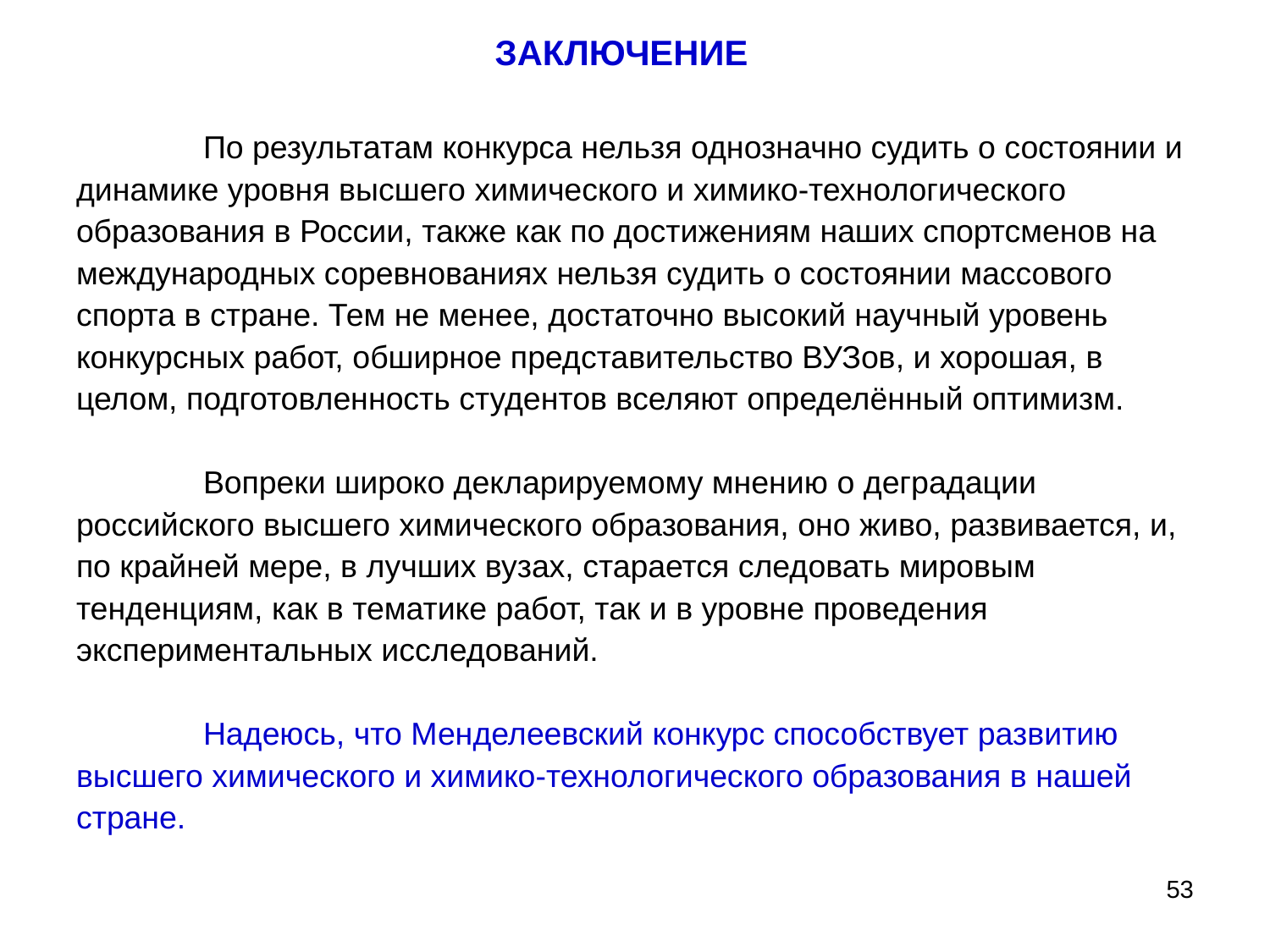

# ЗАКЛЮЧЕНИЕ По результатам конкурса нельзя однозначно судить о состоянии и динамике уровня высшего химического и химико-технологического образования в России, также как по достижениям наших спортсменов на международных соревнованиях нельзя судить о состоянии массового спорта в стране. Тем не менее, достаточно высокий научный уровень конкурсных работ, обширное представительство ВУЗов, и хорошая, в целом, подготовленность студентов вселяют определённый оптимизм. Вопреки широко декларируемому мнению о деградации российского высшего химического образования, оно живо, развивается, и, по крайней мере, в лучших вузах, старается следовать мировым тенденциям, как в тематике работ, так и в уровне проведения экспериментальных исследований. Надеюсь, что Менделеевский конкурс способствует развитию высшего химического и химико-технологического образования в нашей стране.
53